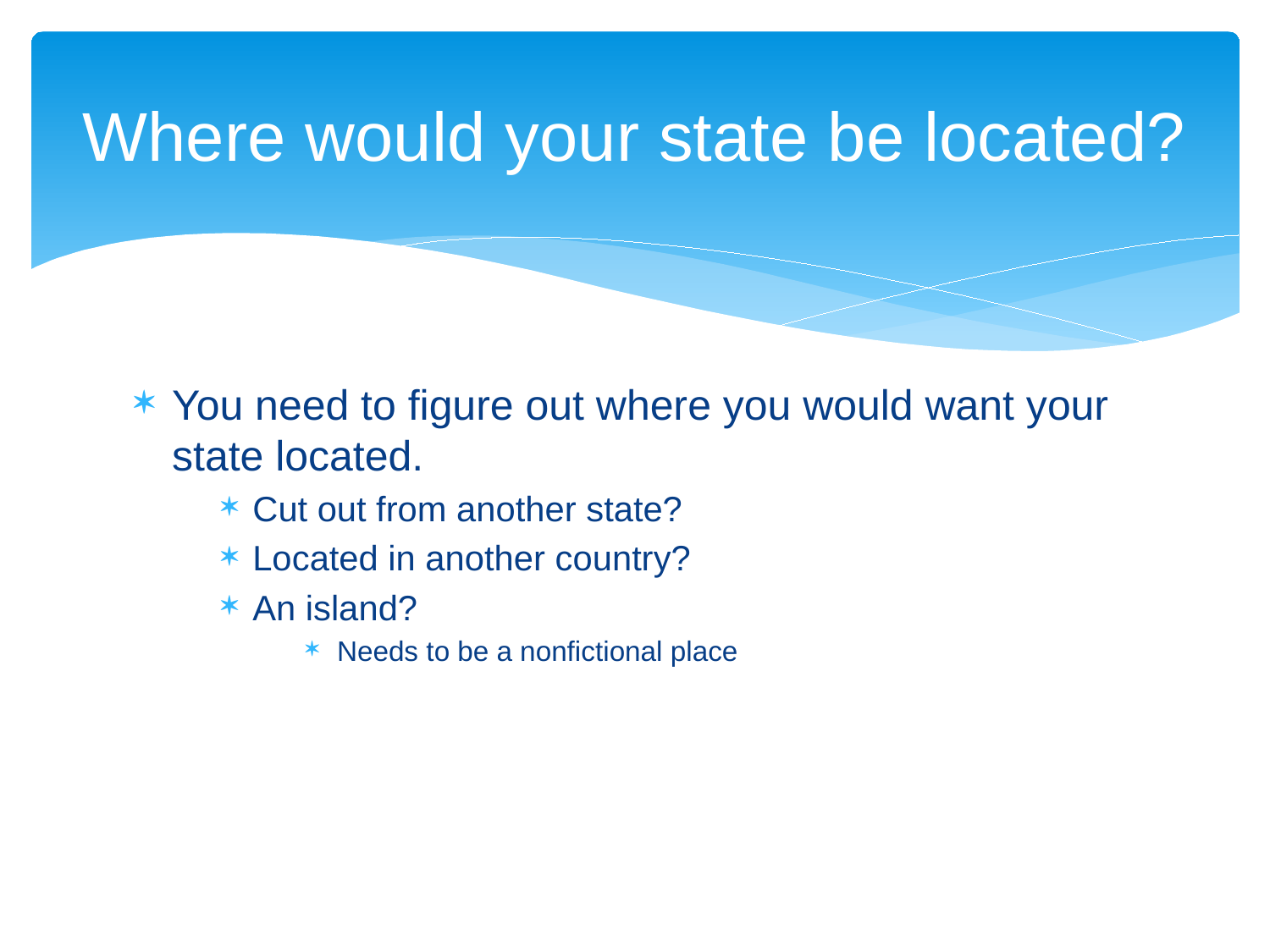

# Where would your state be located?
You need to figure out where you would want your state located.
Cut out from another state?
Located in another country?
An island?
Needs to be a nonfictional place